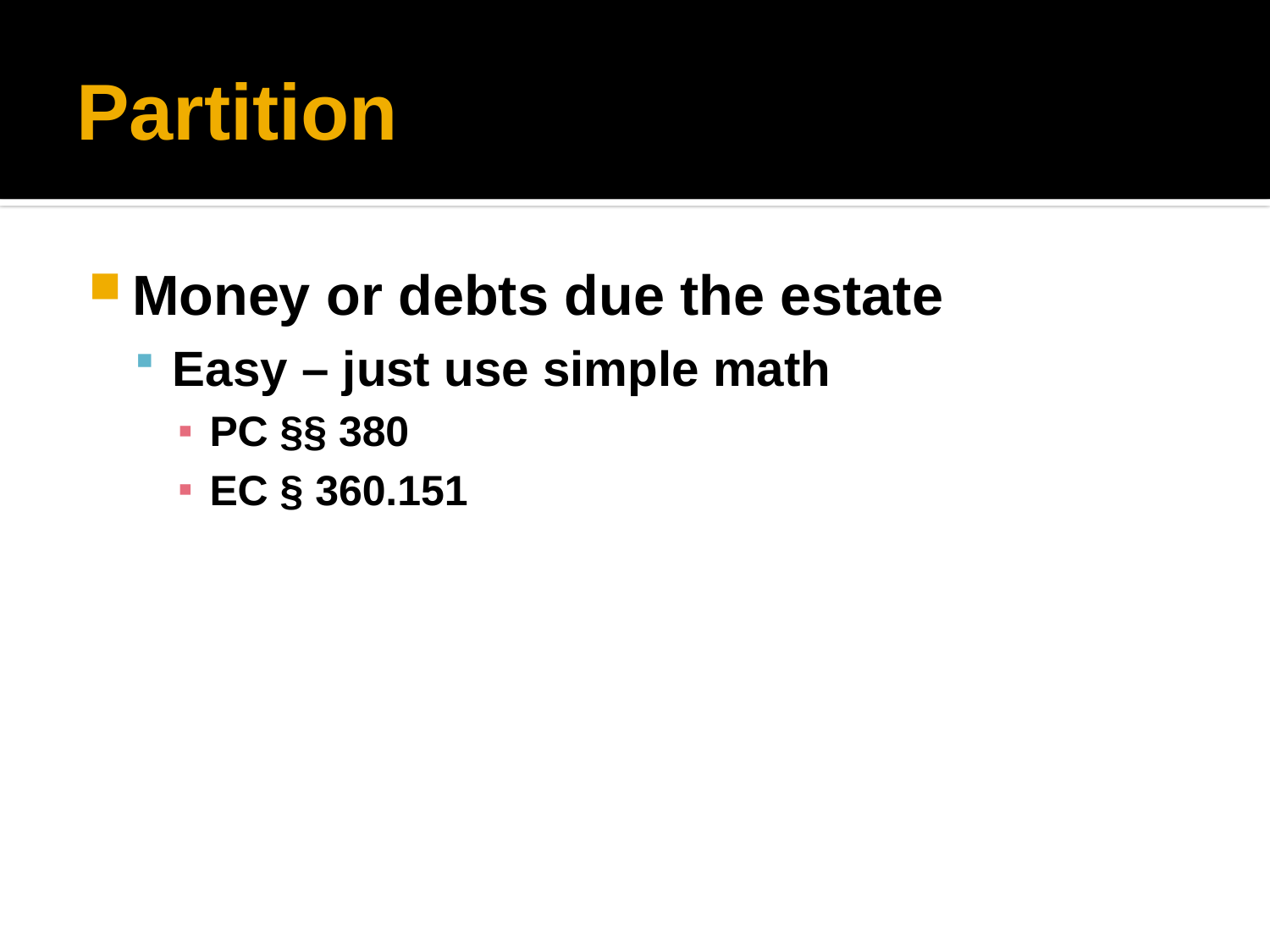

# Partition
Money or debts due the estate
Easy – just use simple math
PC §§ 380
EC § 360.151